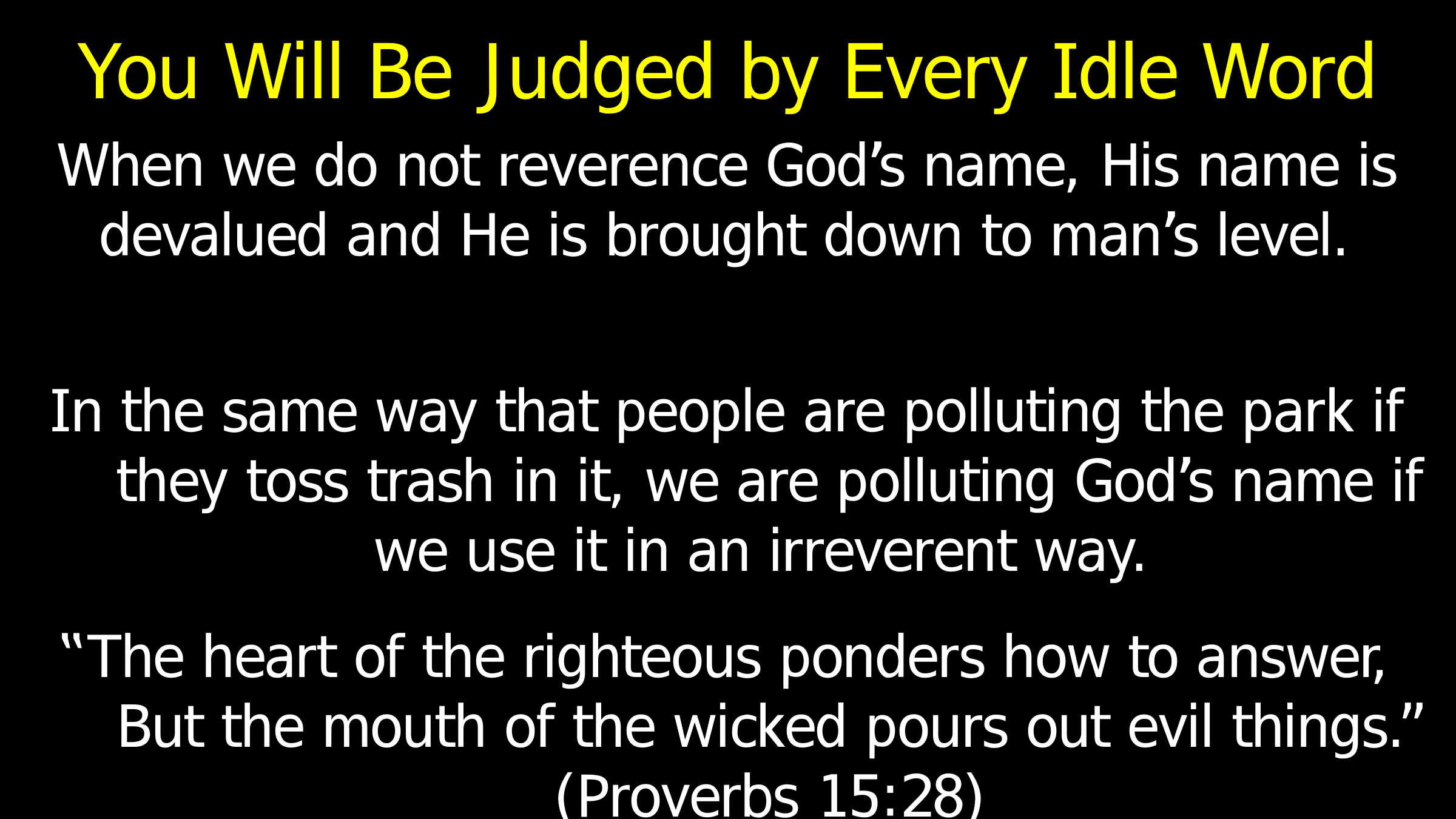

# You Will Be Judged by Every Idle Word
When we do not reverence God’s name, His name is devalued and He is brought down to man’s level.

In the same way that people are polluting the park if they toss trash in it, we are polluting God’s name if we use it in an irreverent way.

“The heart of the righteous ponders how to answer, But the mouth of the wicked pours out evil things.” (Proverbs 15:28)